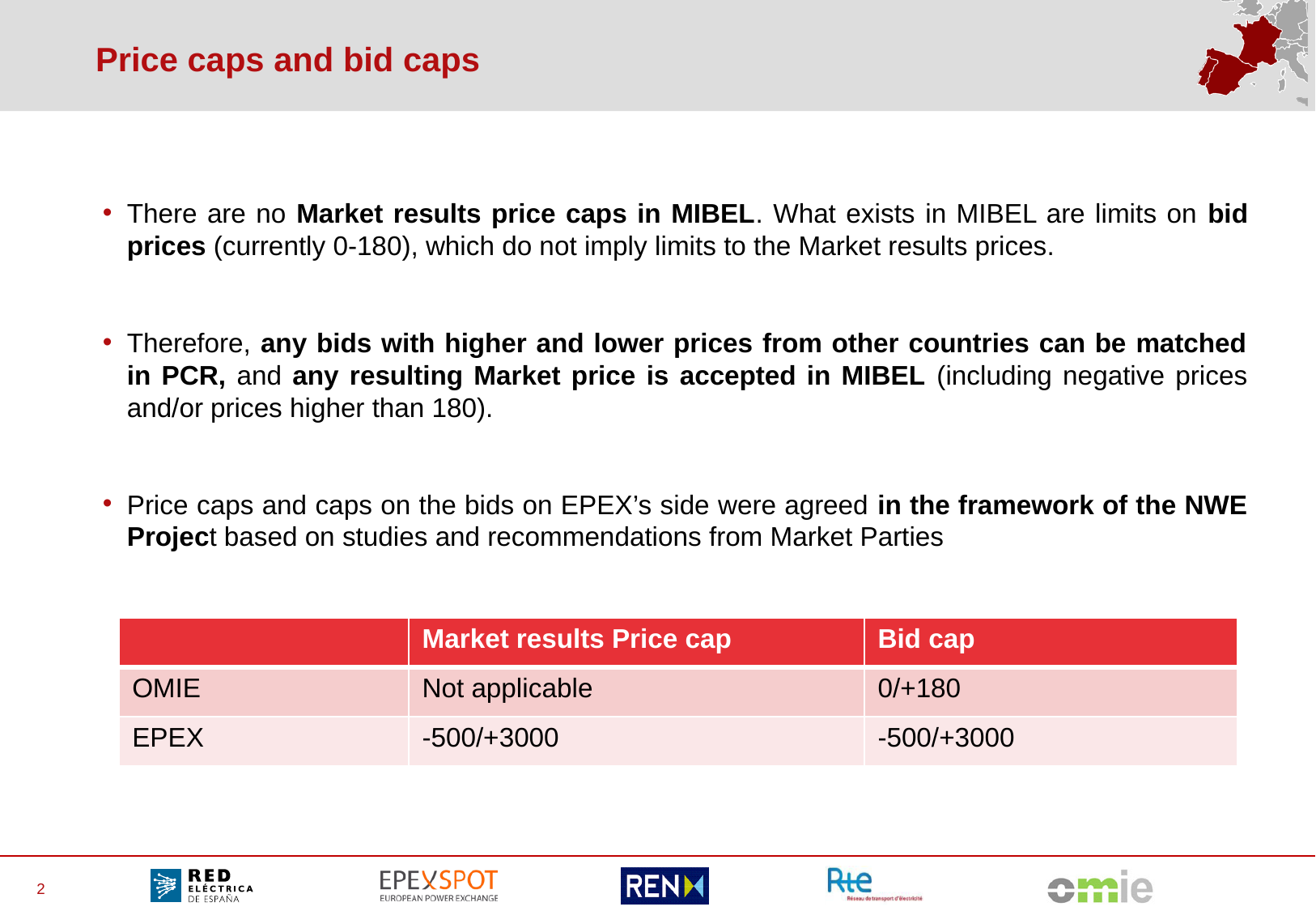

# Price caps and bid caps

There are no Market results price caps in MIBEL. What exists in MIBEL are limits on bid prices (currently 0-180), which do not imply limits to the Market results prices.

Therefore, any bids with higher and lower prices from other countries can be matched in PCR, and any resulting Market price is accepted in MIBEL (including negative prices and/or prices higher than 180).

Price caps and caps on the bids on EPEX’s side were agreed in the framework of the NWE Project based on studies and recommendations from Market Parties
|  | Market results Price cap | Bid cap |
| --- | --- | --- |
| OMIE | Not applicable | 0/+180 |
| EPEX | -500/+3000 | -500/+3000 |
2